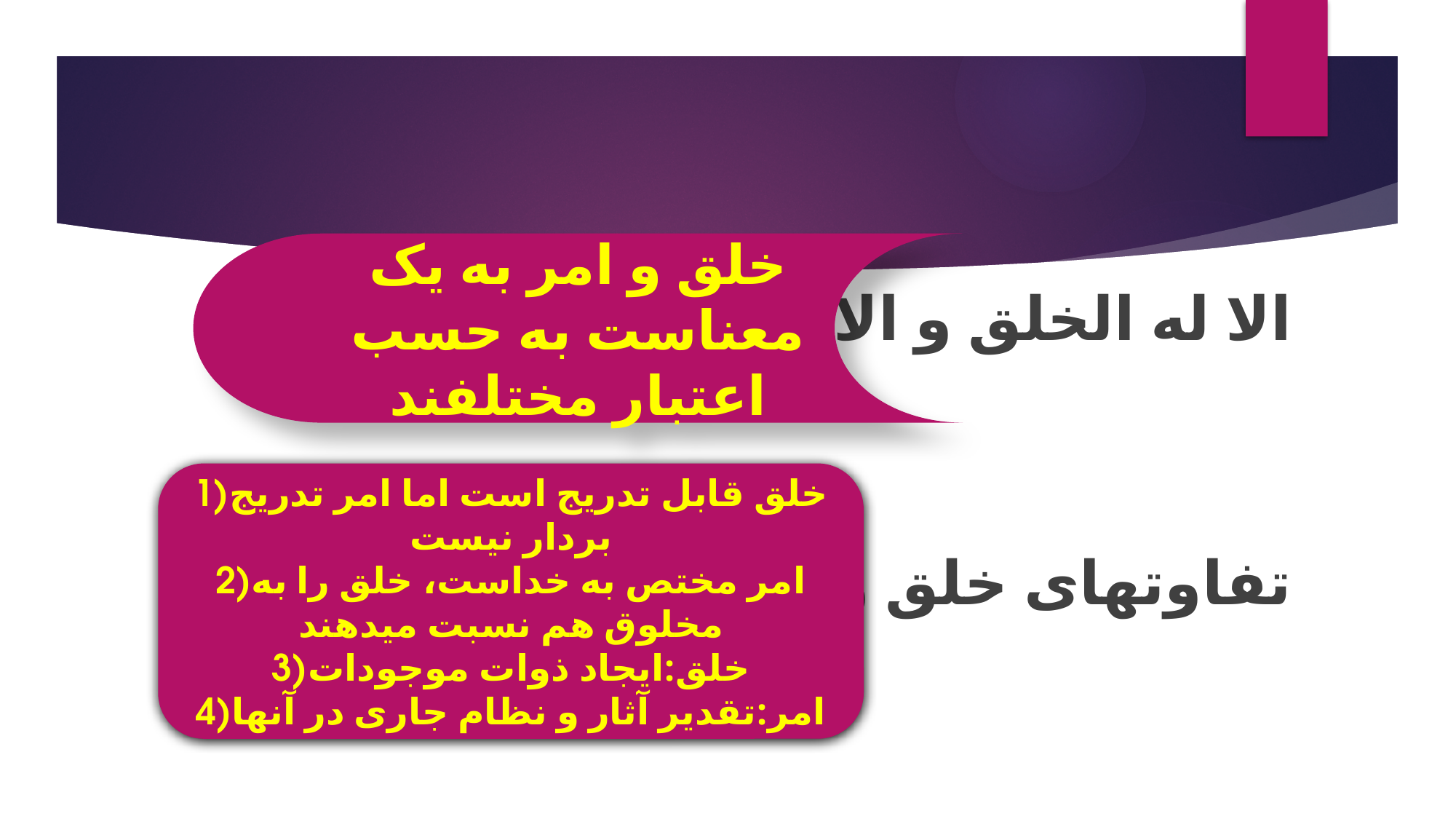

#
خلق و امر به یک معناست به حسب اعتبار مختلفند
الا له الخلق و الامر

تفاوتهای خلق و امر
1)خلق قابل تدریج است اما امر تدریج بردار نیست
2)امر مختص به خداست، خلق را به مخلوق هم نسبت میدهند
3)خلق:ایجاد ذوات موجودات
4)امر:تقدیر آثار و نظام جاری در آنها